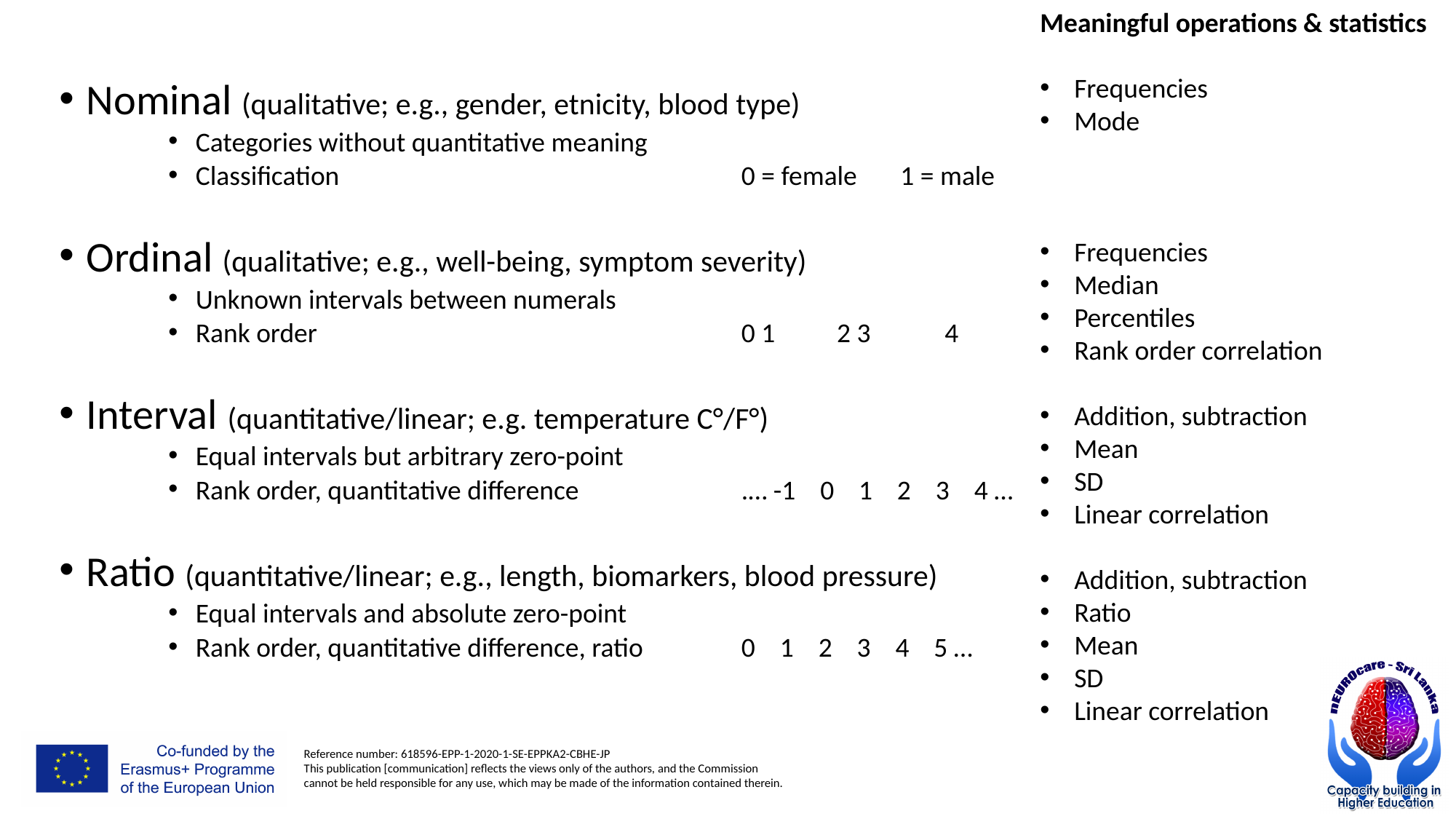

Meaningful operations & statistics

Frequencies
Mode

Frequencies
Median
Percentiles
Rank order correlation

Addition, subtraction
Mean
SD
Linear correlation

Addition, subtraction
Ratio
Mean
SD
Linear correlation

Nominal (qualitative; e.g., gender, etnicity, blood type)
Categories without quantitative meaning
Classification				0 = female       1 = male

Ordinal (qualitative; e.g., well-being, symptom severity)
Unknown intervals between numerals
Rank order				0 1          2 3            4

Interval (quantitative/linear; e.g. temperature C°/F°)
Equal intervals but arbitrary zero-point
Rank order, quantitative difference		.… -1    0    1    2    3    4 …

Ratio (quantitative/linear; e.g., length, biomarkers, blood pressure)
Equal intervals and absolute zero-point
Rank order, quantitative difference, ratio	0    1    2    3    4    5 …